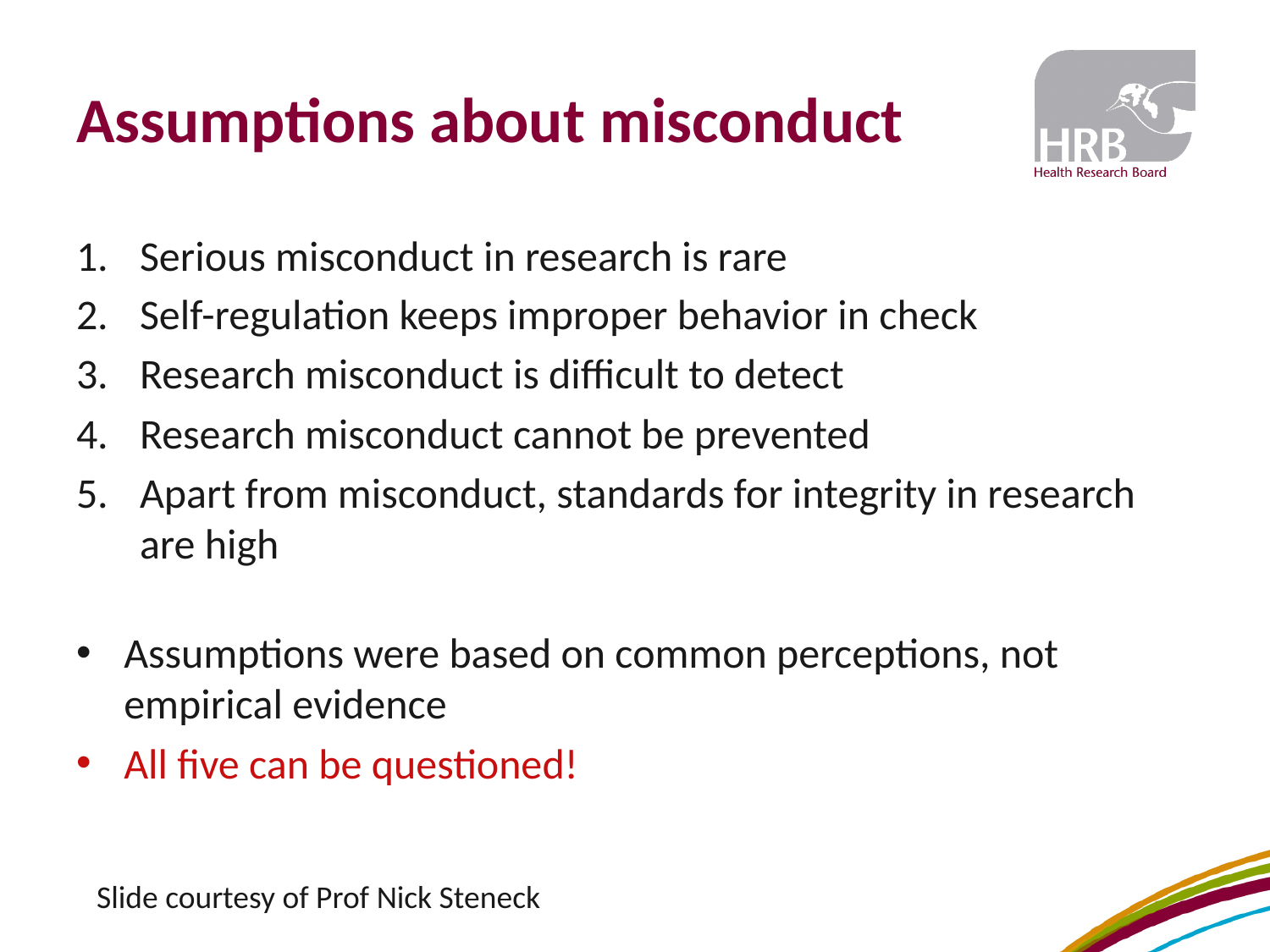

# Assumptions about misconduct
Serious misconduct in research is rare
Self-regulation keeps improper behavior in check
Research misconduct is difficult to detect
Research misconduct cannot be prevented
Apart from misconduct, standards for integrity in research are high
Assumptions were based on common perceptions, not empirical evidence
All five can be questioned!
Slide courtesy of Prof Nick Steneck